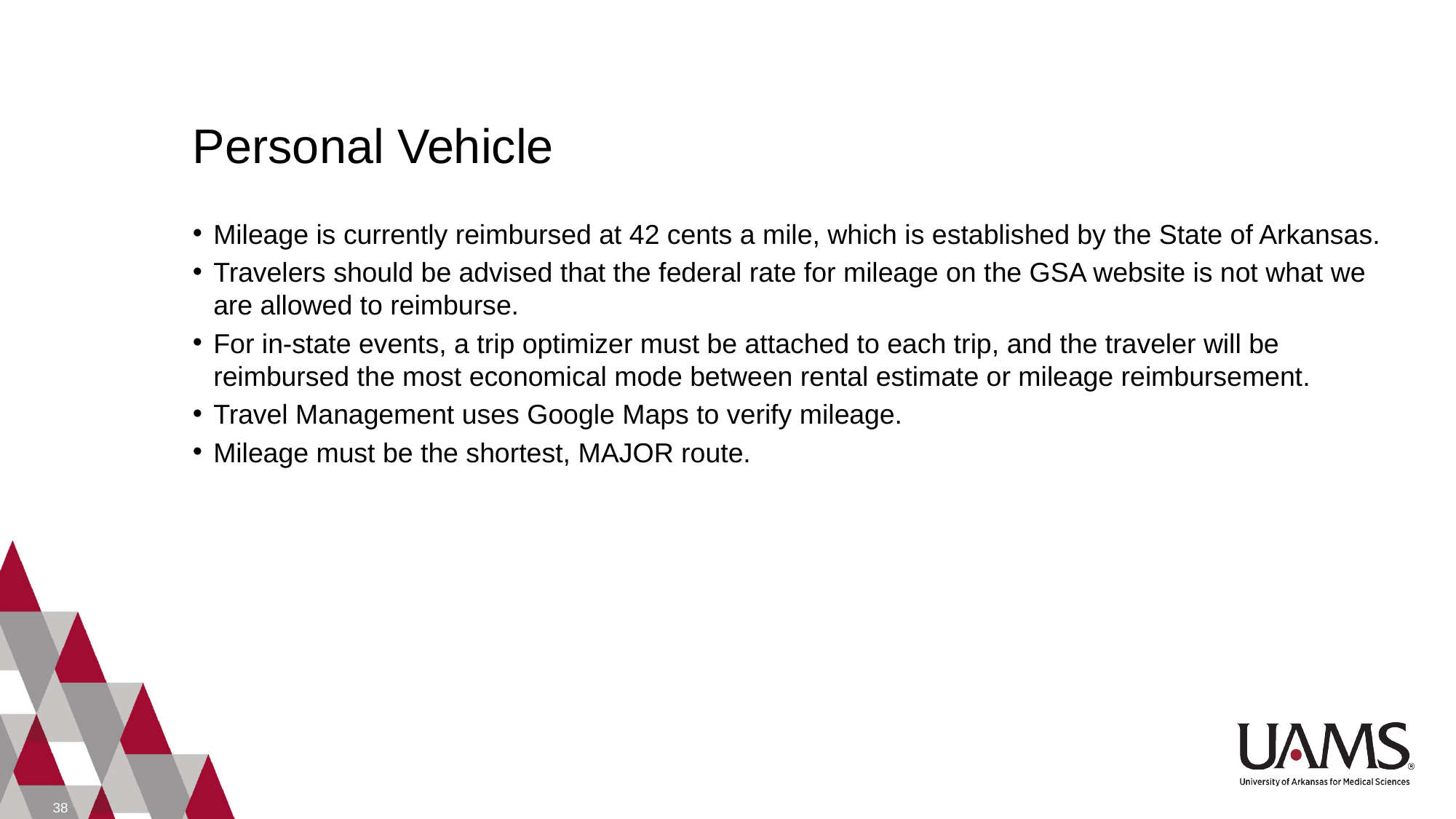

# Personal Vehicle
Mileage is currently reimbursed at 42 cents a mile, which is established by the State of Arkansas.
Travelers should be advised that the federal rate for mileage on the GSA website is not what we are allowed to reimburse.
For in-state events, a trip optimizer must be attached to each trip, and the traveler will be reimbursed the most economical mode between rental estimate or mileage reimbursement.
Travel Management uses Google Maps to verify mileage.
Mileage must be the shortest, MAJOR route.